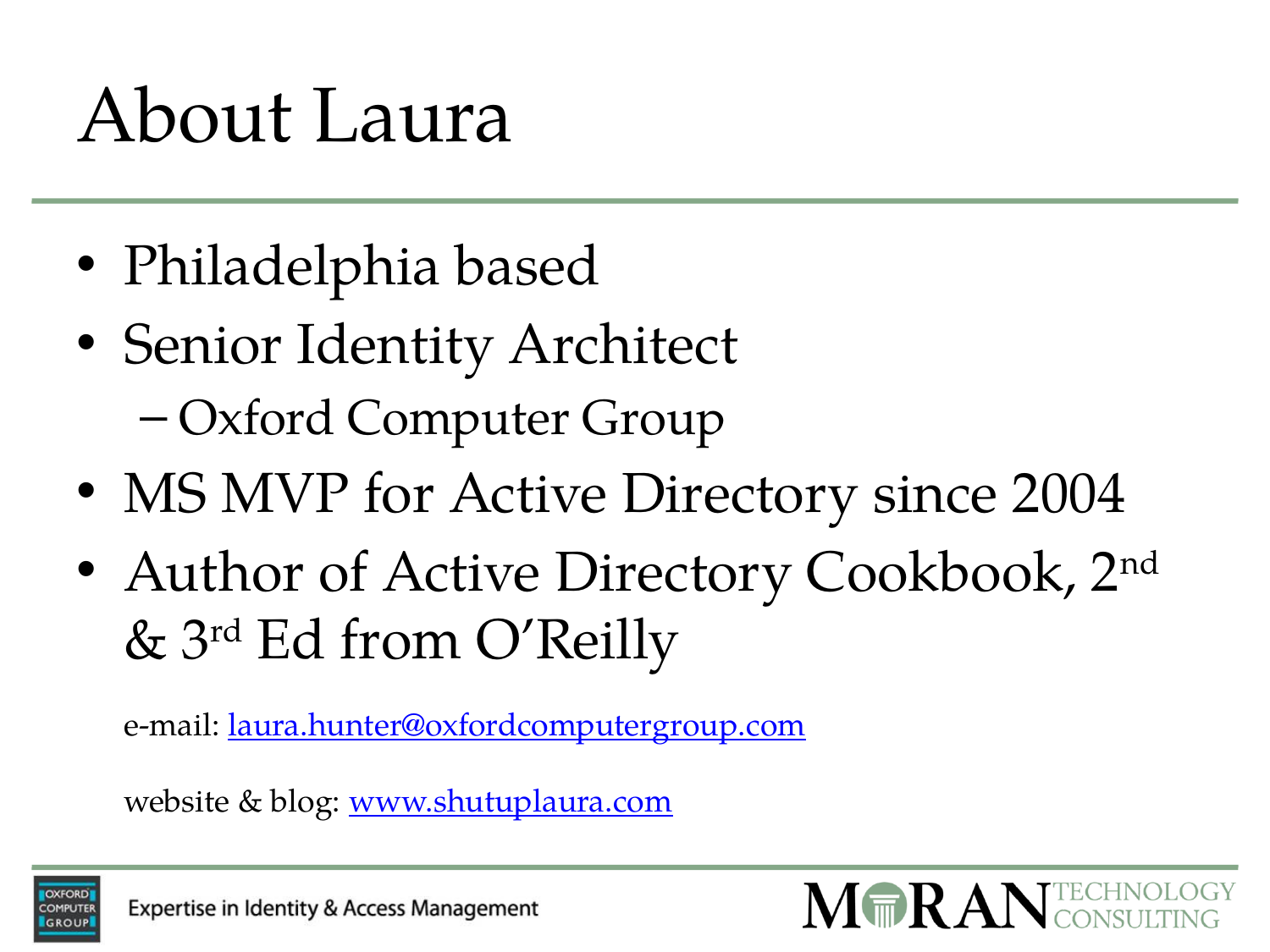

# About Laura
Philadelphia based
Senior Identity Architect
Oxford Computer Group
MS MVP for Active Directory since 2004
Author of Active Directory Cookbook, 2nd & 3rd Ed from O’Reilly
e-mail: laura.hunter@oxfordcomputergroup.com

website & blog: www.shutuplaura.com